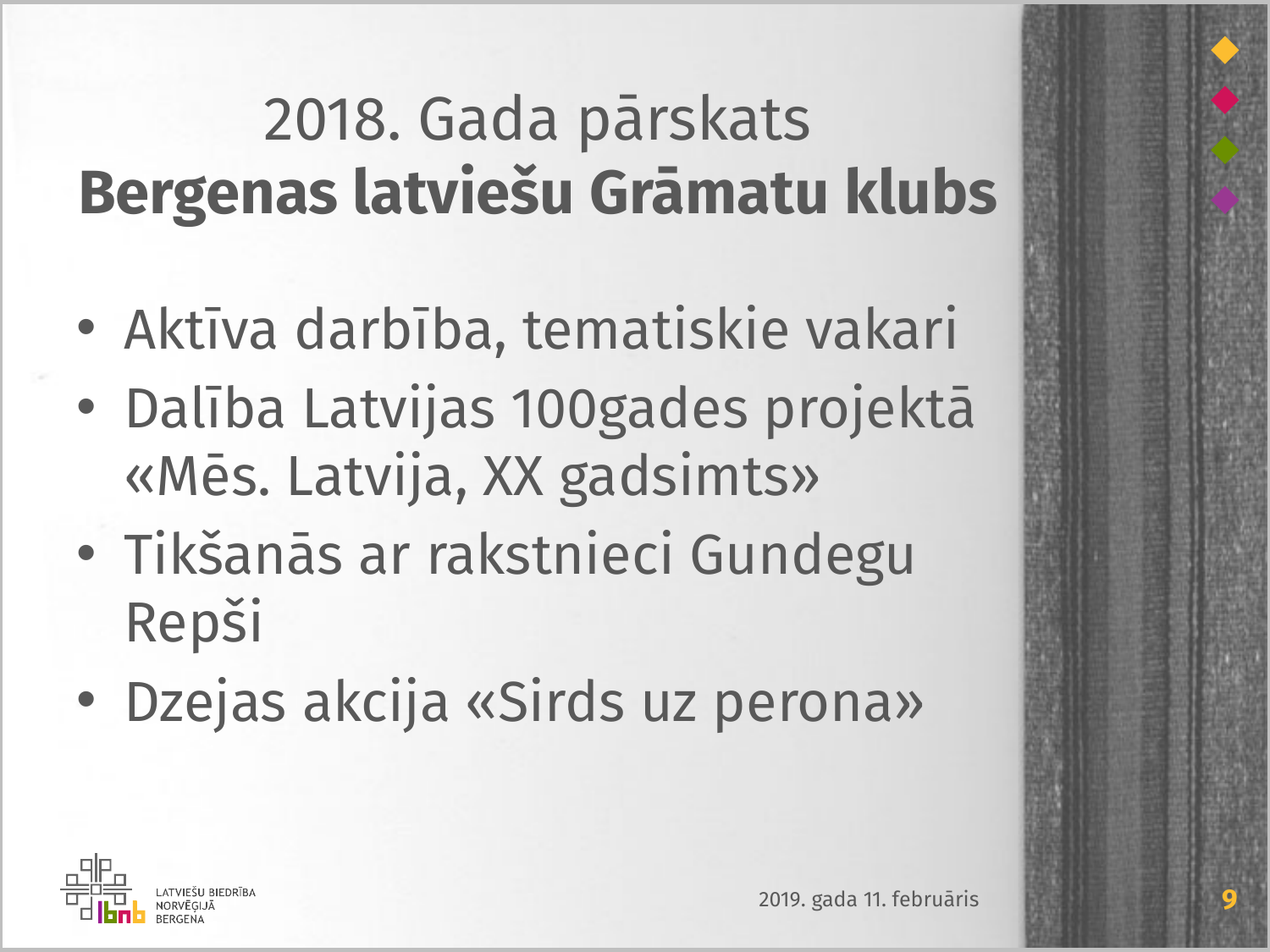

# 2018. Gada pārskats Bergenas latviešu Grāmatu klubs
Aktīva darbība, tematiskie vakari
Dalība Latvijas 100gades projektā «Mēs. Latvija, XX gadsimts»
Tikšanās ar rakstnieci Gundegu Repši
Dzejas akcija «Sirds uz perona»

2019. gada 11. februāris
9